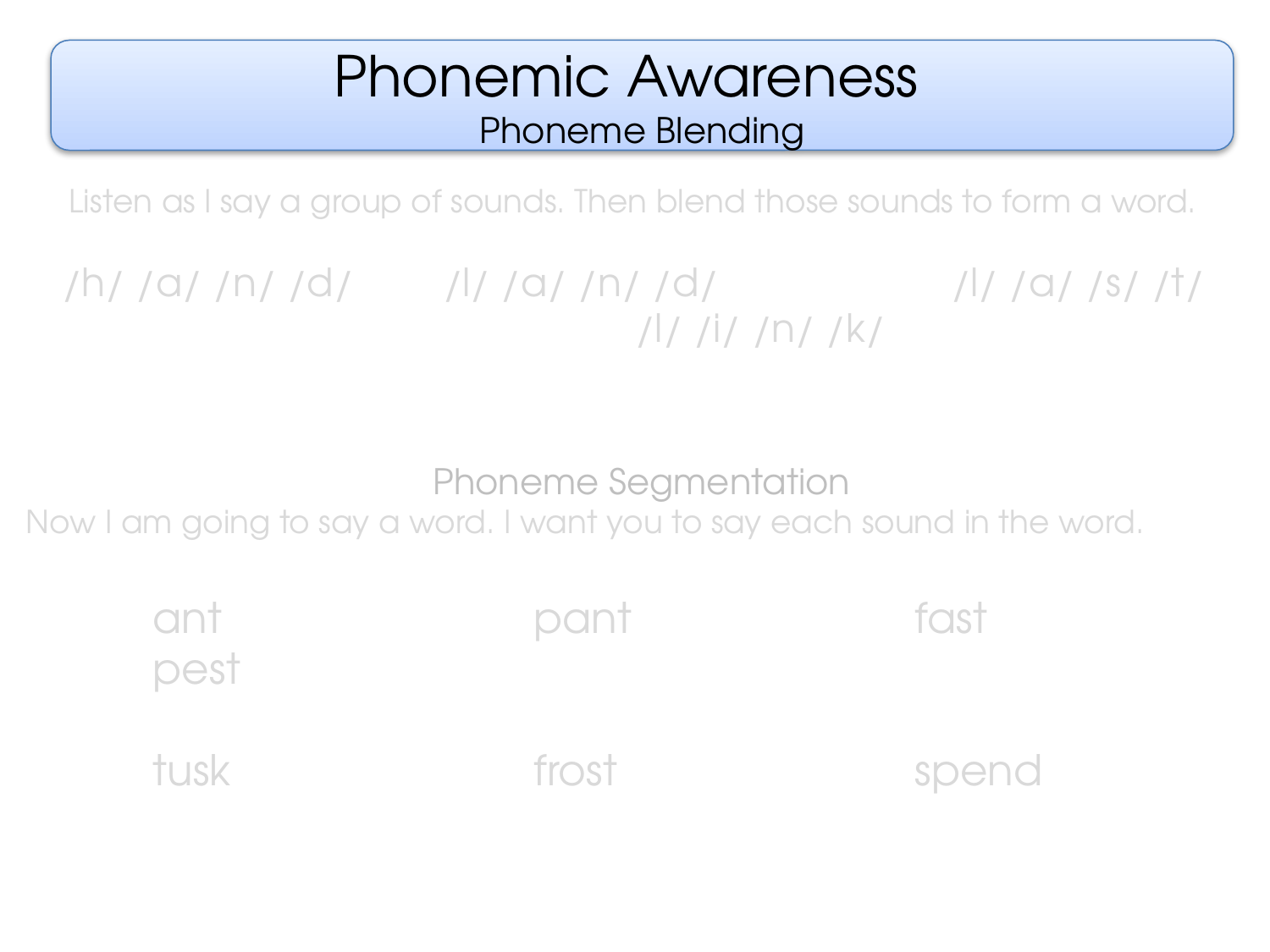

Phonemic Awareness
Phoneme Blending
Listen as I say a group of sounds. Then blend those sounds to form a word.

/h/ /a/ /n/ /d/	/l/ /a/ /n/ /d/		/l/ /a/ /s/ /t/		/l/ /i/ /n/ /k/
Phoneme Segmentation
Now I am going to say a word. I want you to say each sound in the word.

	ant			pant			fast			pest

	tusk			frost			spend